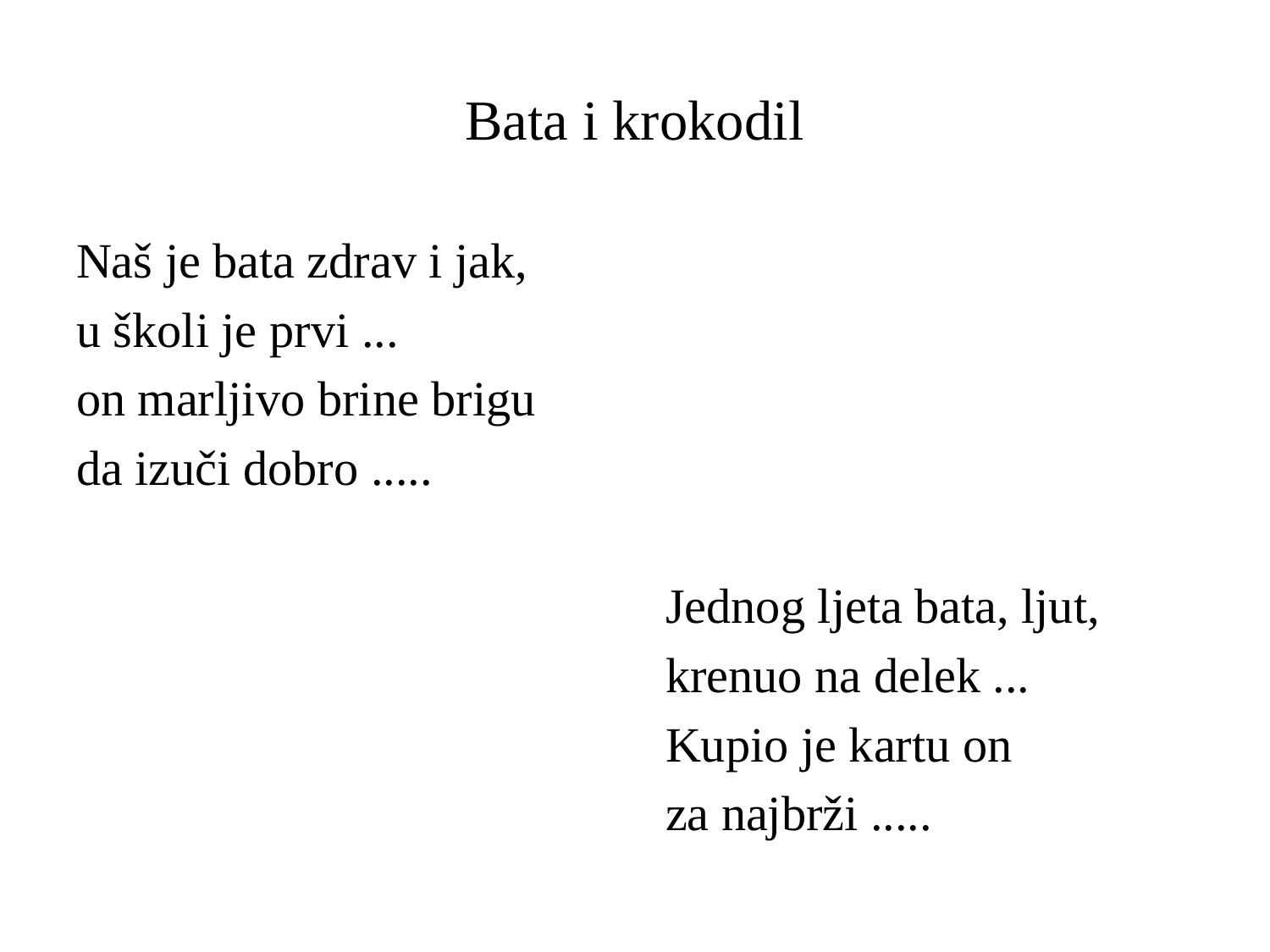

# Bata i krokodil
Naš je bata zdrav i jak,
u školi je prvi ...
on marljivo brine brigu
da izuči dobro .....

                                                Jednog ljeta bata, ljut,
                                                krenuo na delek ...
                                                Kupio je kartu on
                                                za najbrži .....